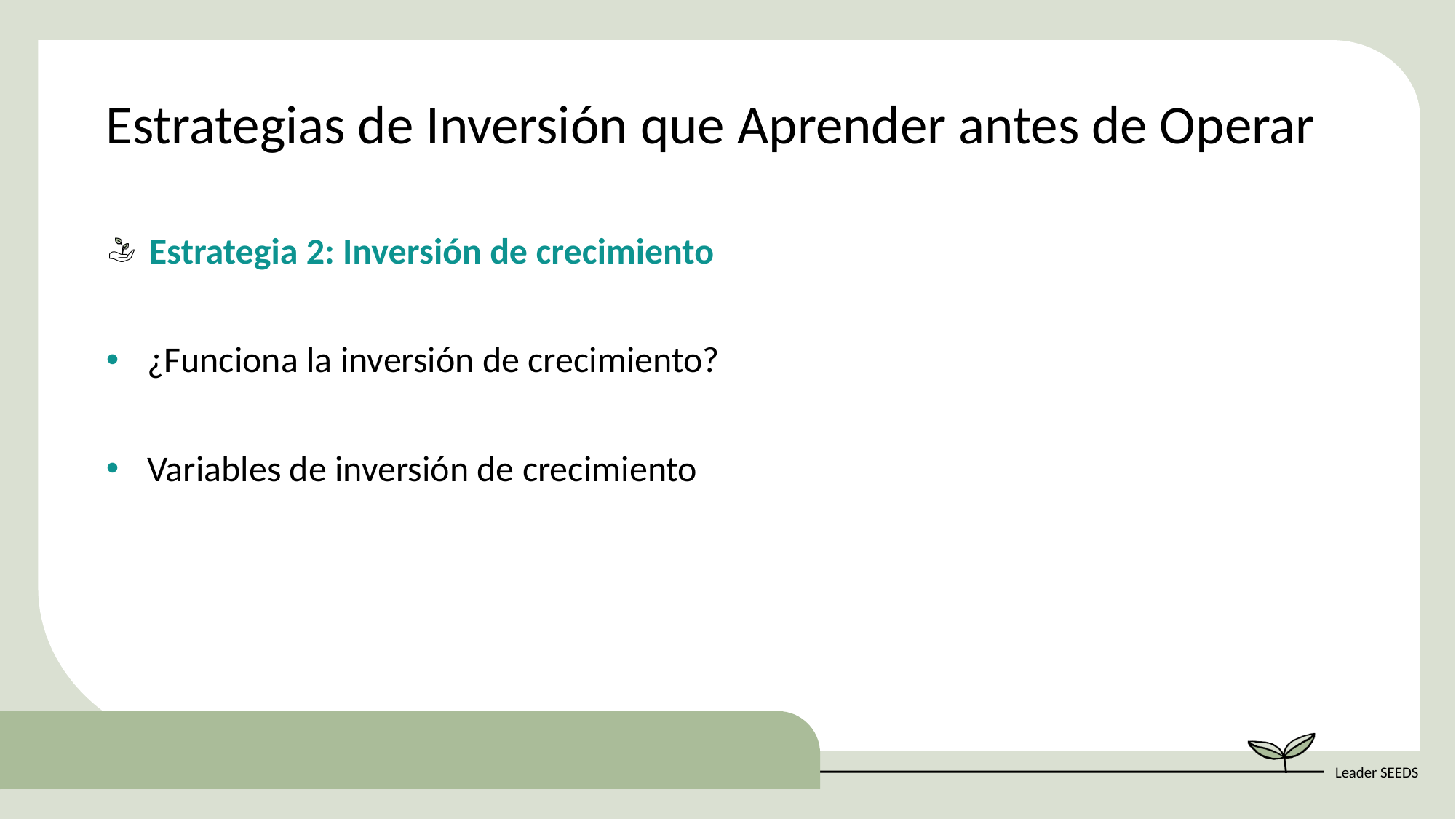

Estrategias de Inversión que Aprender antes de Operar

Estrategia 2: Inversión de crecimiento

¿Funciona la inversión de crecimiento?

Variables de inversión de crecimiento